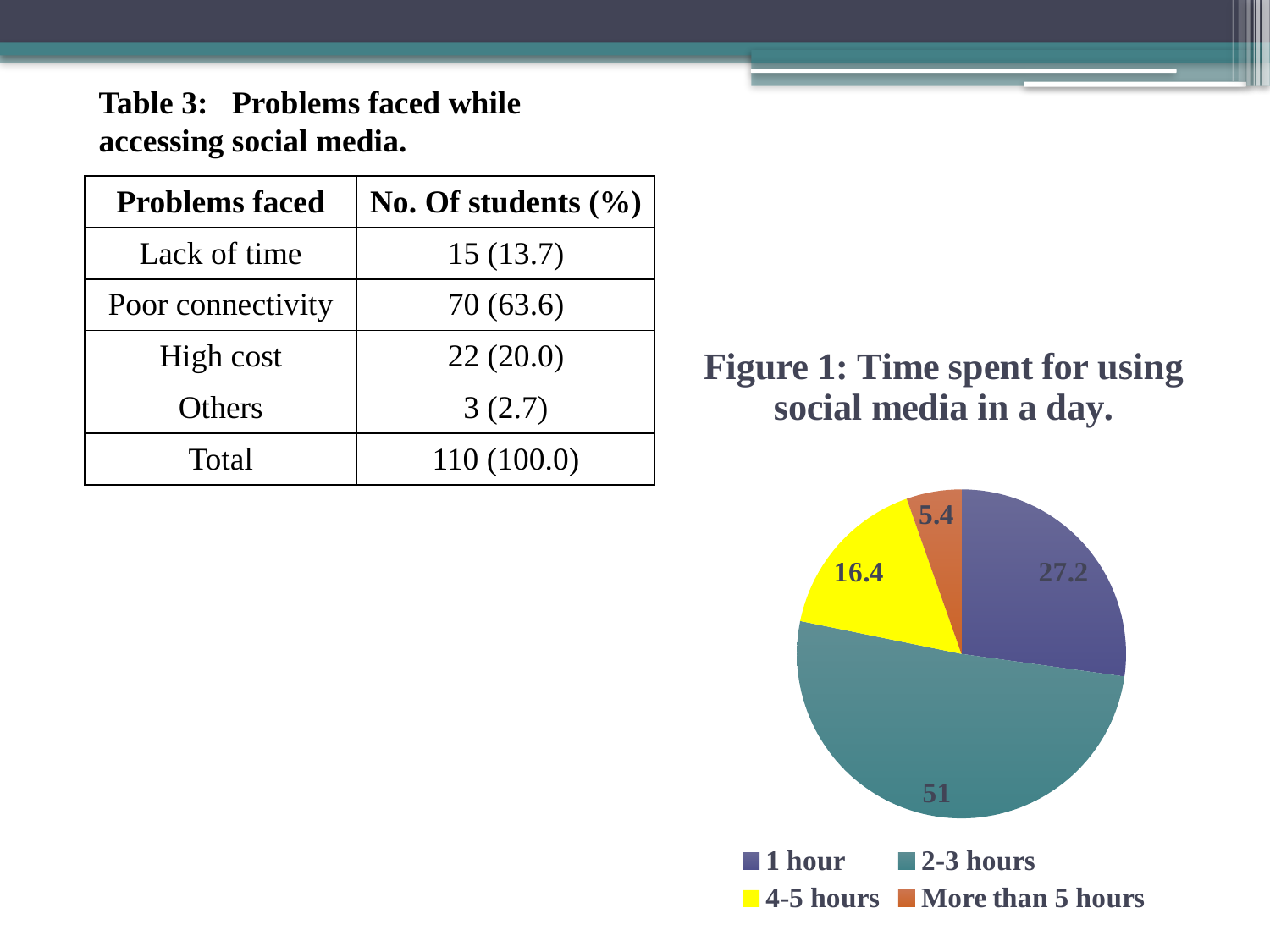

Table 3:   Problems faced while accessing social media.
| Problems faced | No. Of students (%) |
| --- | --- |
| Lack of time | 15 (13.7) |
| Poor connectivity | 70 (63.6) |
| High cost | 22 (20.0) |
| Others | 3 (2.7) |
| Total | 110 (100.0) |

### Chart: Figure 1: Time spent for using social media in a day.

| Category | Percentage |
|---|---|
| 1 hour | 27.2 |
| 2-3 hours | 51.0 |
| 4-5 hours | 16.4 |
| More than 5 hours | 5.4 |